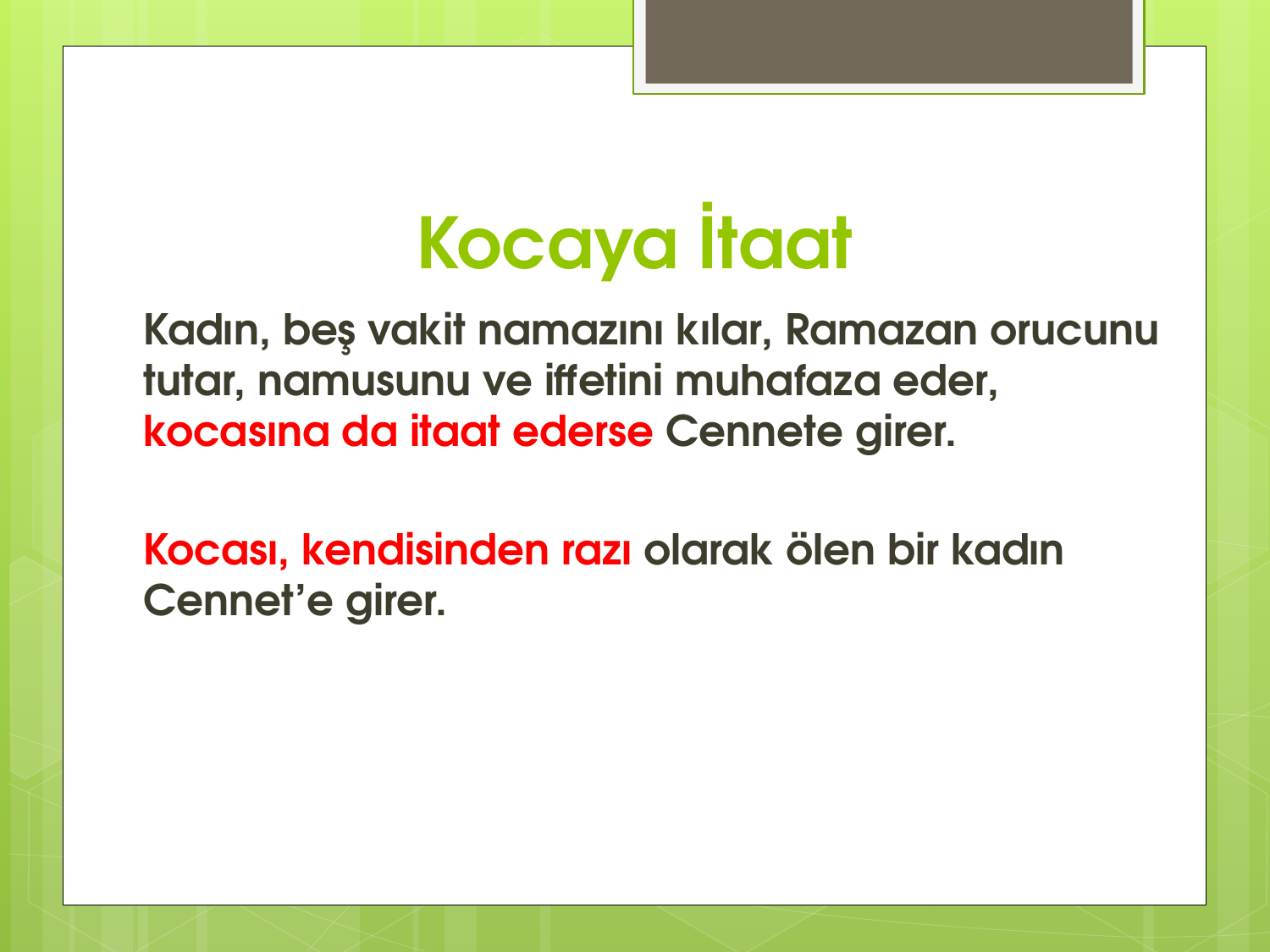

# Kocaya İtaat
Kadın, beş vakit namazını kılar, Ramazan orucunu tutar, namusunu ve iffetini muhafaza eder, kocasına da itaat ederse Cennete girer.

Kocası, kendisinden razı olarak ölen bir kadın Cennet’e girer.